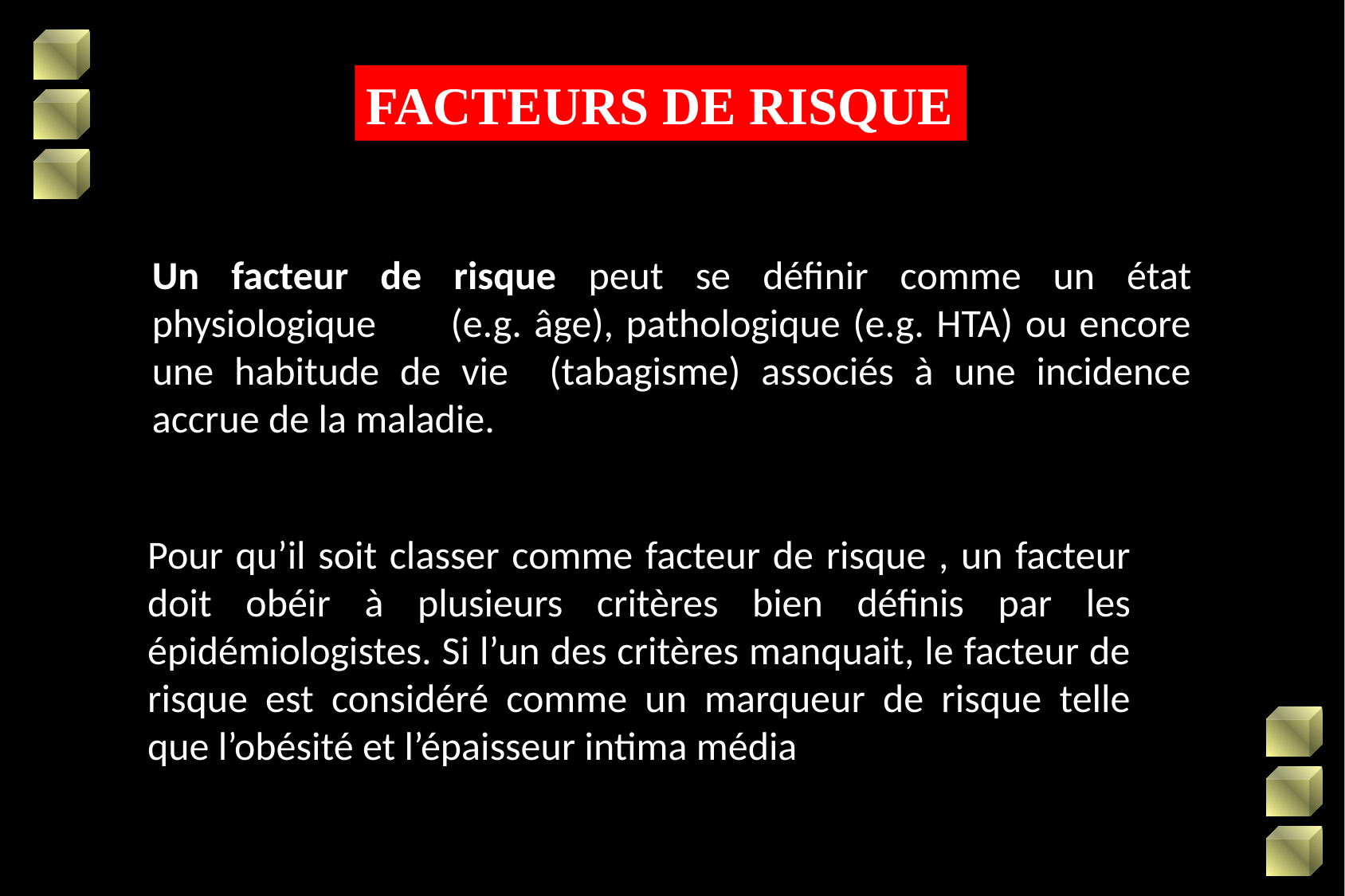

FACTEURS DE RISQUE
Un facteur de risque peut se définir comme un état physiologique      (e.g. âge), pathologique (e.g. HTA) ou encore une habitude de vie  (tabagisme) associés à une incidence accrue de la maladie.
Pour qu’il soit classer comme facteur de risque , un facteur doit obéir à plusieurs critères bien définis par les épidémiologistes. Si l’un des critères manquait, le facteur de risque est considéré comme un marqueur de risque telle que l’obésité et l’épaisseur intima média